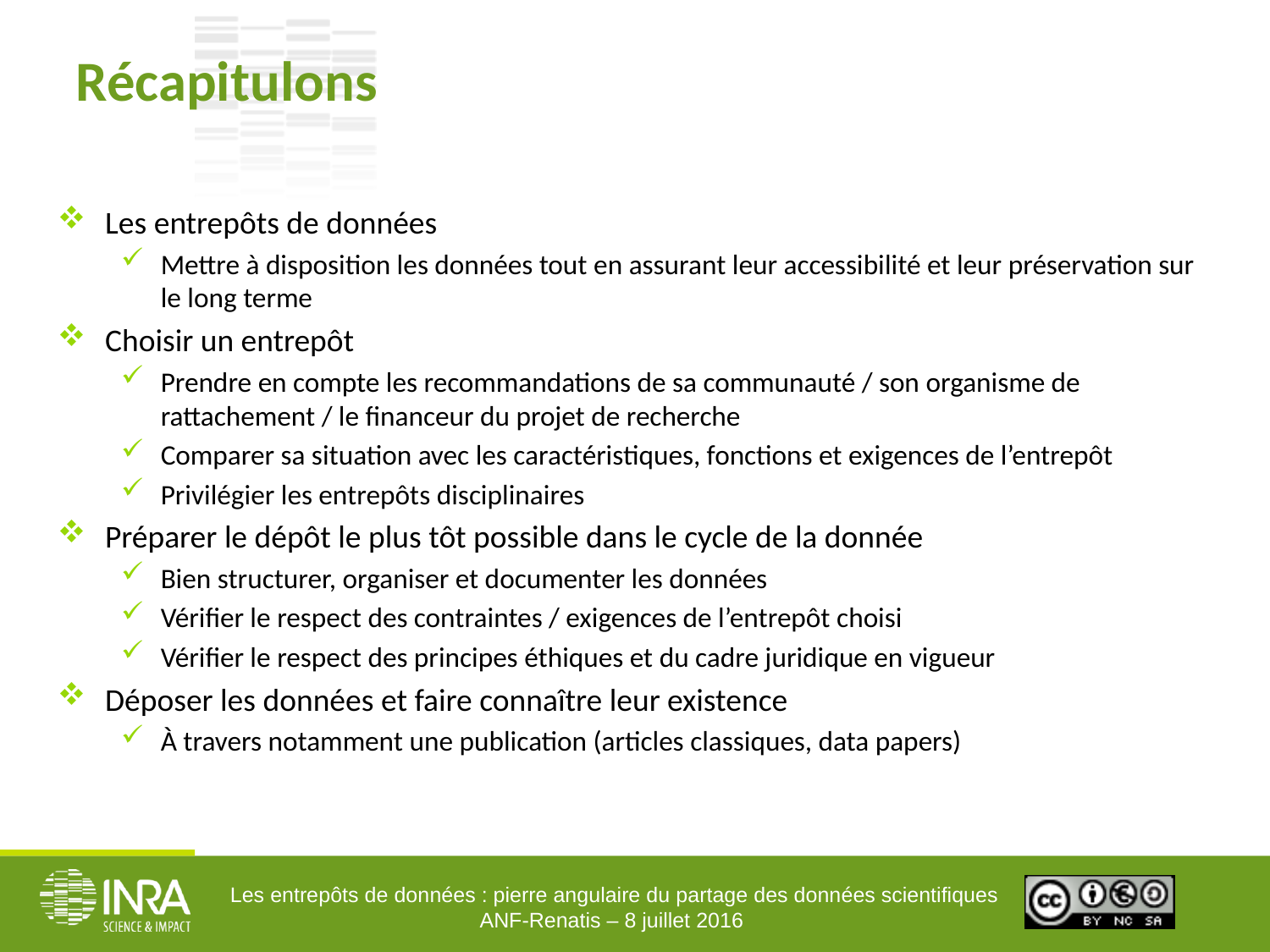

# Récapitulons
Les entrepôts de données
Mettre à disposition les données tout en assurant leur accessibilité et leur préservation sur le long terme
Choisir un entrepôt
Prendre en compte les recommandations de sa communauté / son organisme de rattachement / le financeur du projet de recherche
Comparer sa situation avec les caractéristiques, fonctions et exigences de l’entrepôt
Privilégier les entrepôts disciplinaires
Préparer le dépôt le plus tôt possible dans le cycle de la donnée
Bien structurer, organiser et documenter les données
Vérifier le respect des contraintes / exigences de l’entrepôt choisi
Vérifier le respect des principes éthiques et du cadre juridique en vigueur
Déposer les données et faire connaître leur existence
À travers notamment une publication (articles classiques, data papers)

Les entrepôts de données : pierre angulaire du partage des données scientifiques
ANF-Renatis – 8 juillet 2016